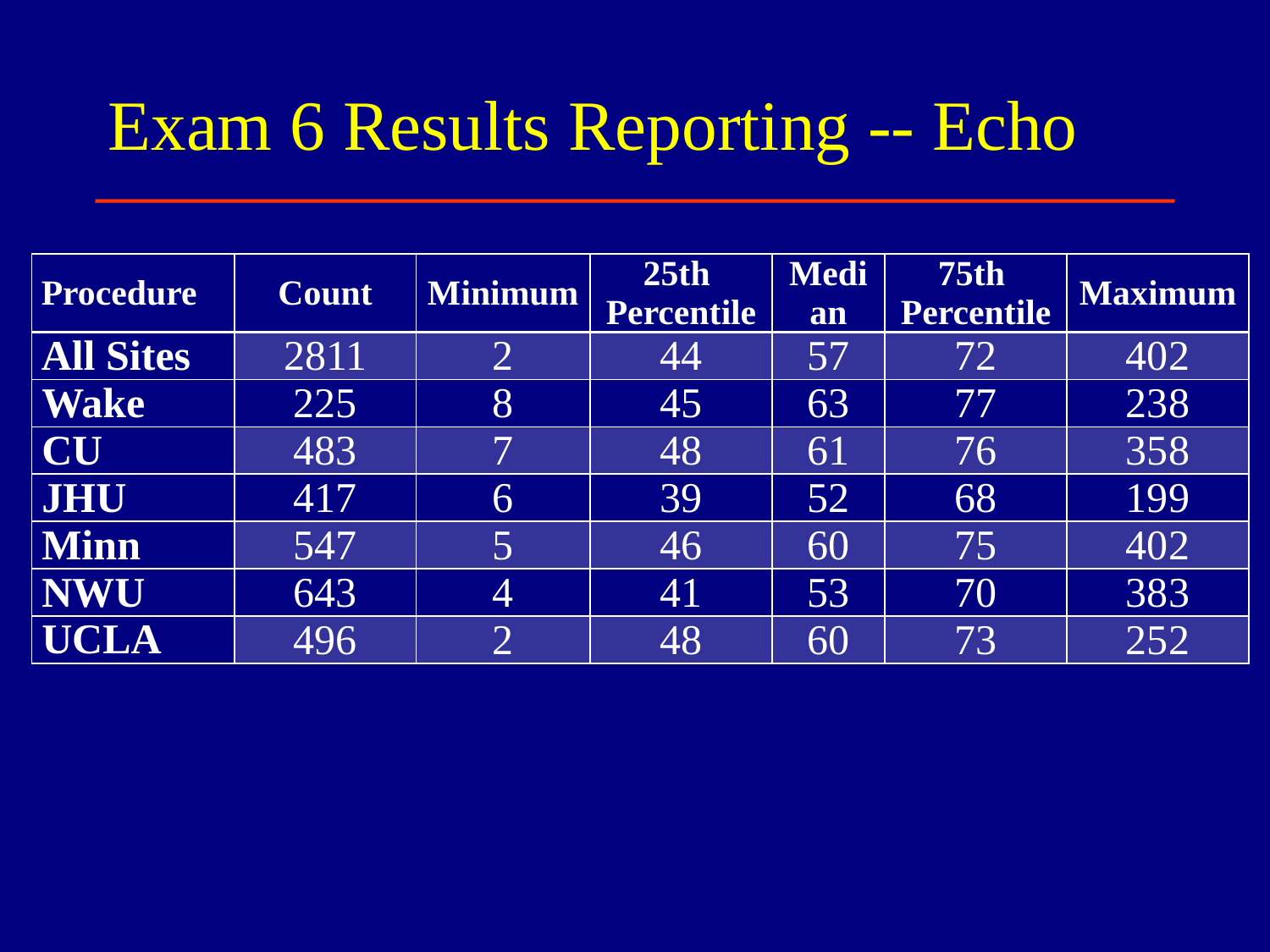

# Exam 6 Results Reporting -- Echo
| Procedure | Count | Minimum | 25th Percentile | Median | 75th Percentile | Maximum |
| --- | --- | --- | --- | --- | --- | --- |
| All Sites | 2811 | 2 | 44 | 57 | 72 | 402 |
| Wake | 225 | 8 | 45 | 63 | 77 | 238 |
| CU | 483 | 7 | 48 | 61 | 76 | 358 |
| JHU | 417 | 6 | 39 | 52 | 68 | 199 |
| Minn | 547 | 5 | 46 | 60 | 75 | 402 |
| NWU | 643 | 4 | 41 | 53 | 70 | 383 |
| UCLA | 496 | 2 | 48 | 60 | 73 | 252 |